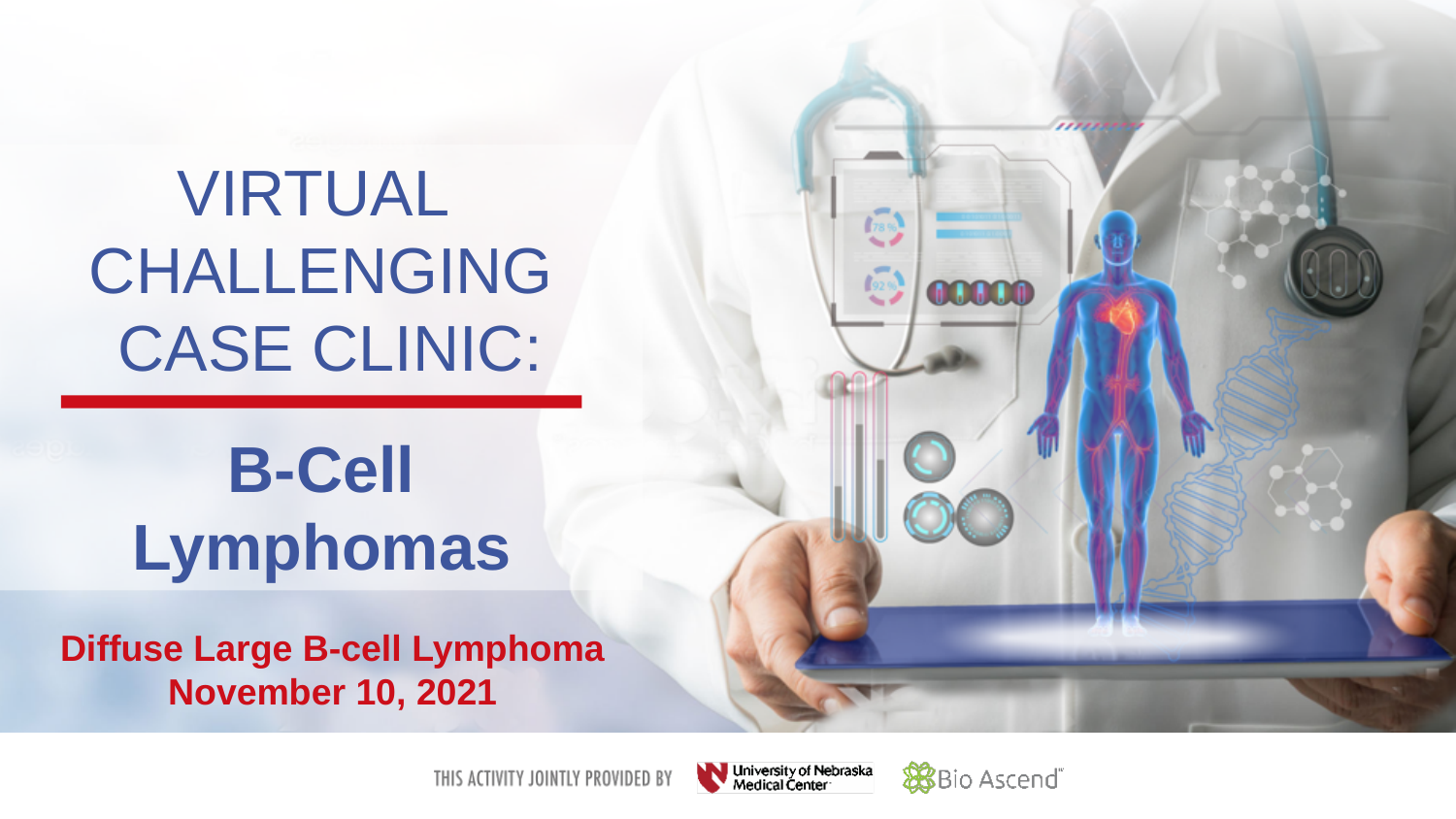

Diffuse Large B-cell Lymphoma
November 10, 2021